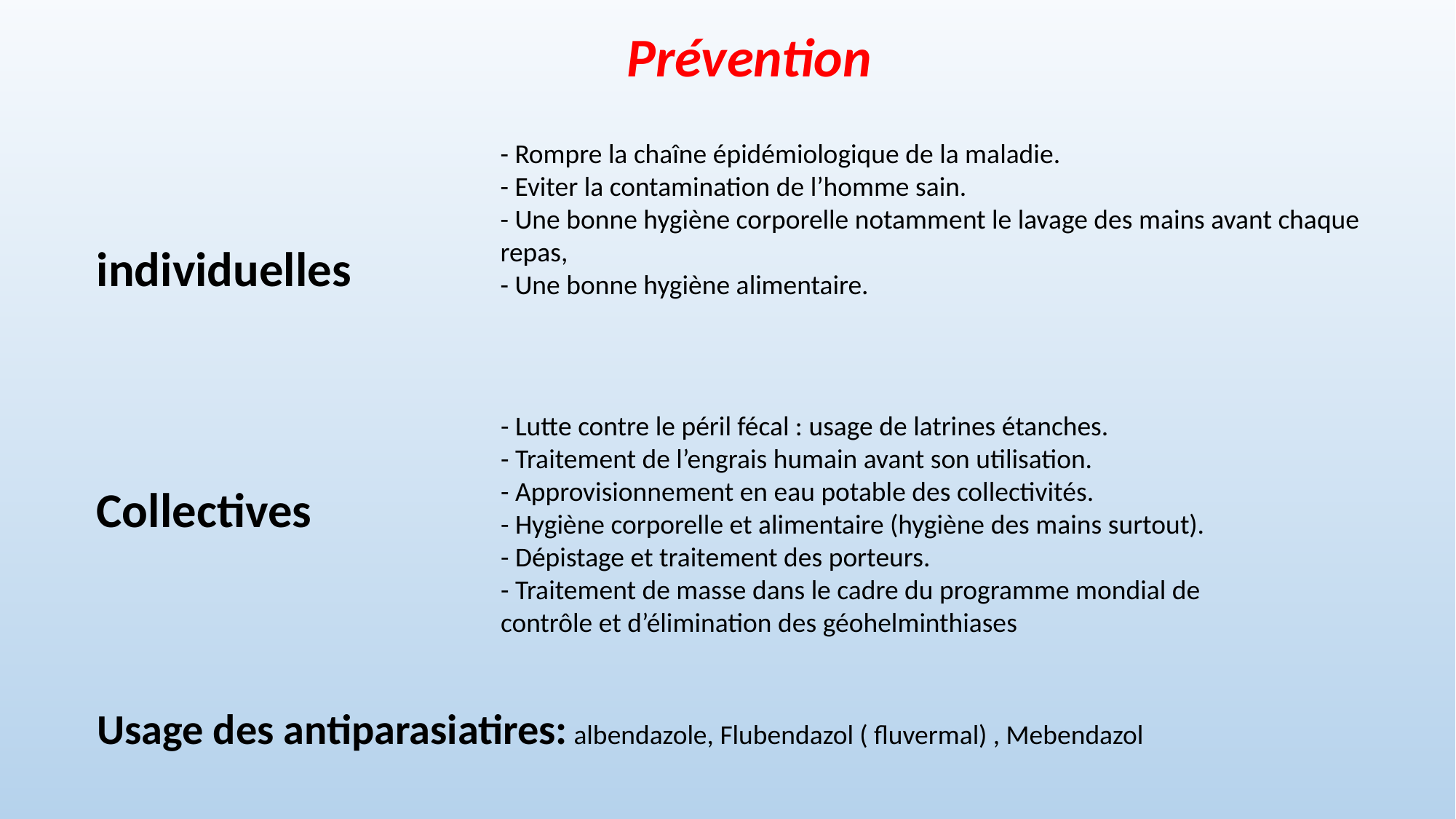

Prévention
- Rompre la chaîne épidémiologique de la maladie.
- Eviter la contamination de l’homme sain.
- Une bonne hygiène corporelle notamment le lavage des mains avant chaque
repas,
- Une bonne hygiène alimentaire.
 individuelles
- Lutte contre le péril fécal : usage de latrines étanches.
- Traitement de l’engrais humain avant son utilisation.
- Approvisionnement en eau potable des collectivités.
- Hygiène corporelle et alimentaire (hygiène des mains surtout).
- Dépistage et traitement des porteurs.
- Traitement de masse dans le cadre du programme mondial de contrôle et d’élimination des géohelminthiases
 Collectives
 Usage des antiparasiatires: albendazole, Flubendazol ( fluvermal) , Mebendazol